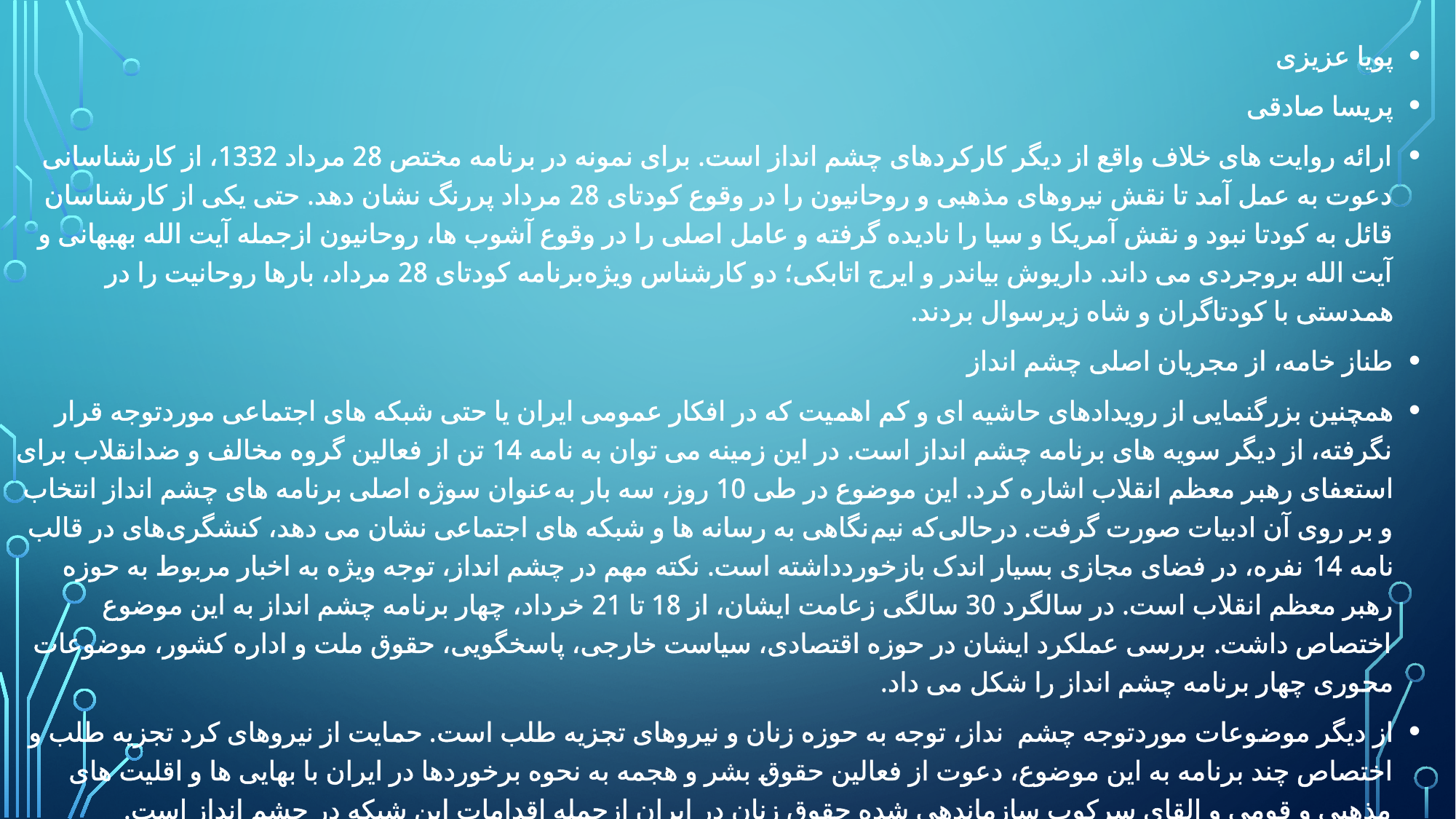

پویا عزیزی
پریسا صادقی
ارائه روایت های خلاف واقع از دیگر کارکردهای چشم انداز است. برای نمونه در برنامه مختص 28 مرداد 1332، از کارشناسانی دعوت به عمل آمد تا نقش نیروهای مذهبی و روحانیون را در وقوع کودتای 28 مرداد پررنگ نشان دهد. حتی یکی از کارشناسان قائل به کودتا نبود و نقش آمریکا و سیا را نادیده گرفته و عامل اصلی را در وقوع آشوب ها، روحانیون ازجمله آیت الله بهبهانی و آیت الله بروجردی می داند. داریوش بیاندر و ایرج اتابکی؛ دو کارشناس ویژه‌برنامه کودتای 28 مرداد، بارها روحانیت را در همدستی با کودتاگران و شاه زیرسوال بردند.
طناز خامه، از مجریان اصلی چشم انداز
همچنین بزرگنمایی از رویدادهای حاشیه ای و کم اهمیت که در افکار عمومی ایران یا حتی شبکه های اجتماعی موردتوجه قرار نگرفته، از دیگر سویه های برنامه چشم انداز است. در این زمینه می توان به نامه 14 تن از فعالین گروه مخالف و ضدانقلاب برای استعفای رهبر معظم انقلاب اشاره کرد. این موضوع در طی 10 روز، سه بار به‌عنوان سوژه اصلی برنامه های چشم انداز انتخاب و بر روی آن ادبیات صورت گرفت. درحالی‌که نیم‌نگاهی به رسانه ها و شبکه های اجتماعی نشان می دهد، کنشگری‌های در قالب نامه 14 نفره، در فضای مجازی بسیار اندک بازخوردداشته است. نکته مهم در چشم انداز، توجه ویژه به اخبار مربوط به حوزه رهبر معظم انقلاب است. در سالگرد 30 سالگی زعامت ایشان، از 18 تا 21 خرداد، چهار برنامه چشم انداز به این موضوع اختصاص داشت. بررسی عملکرد ایشان در حوزه اقتصادی، سیاست خارجی، پاسخگویی، حقوق ملت و اداره کشور، موضوعات محوری چهار برنامه چشم انداز را شکل می داد.
از دیگر موضوعات موردتوجه چشم  نداز، توجه به حوزه زنان و نیروهای تجزیه طلب است. حمایت از نیروهای کرد تجزیه طلب و اختصاص چند برنامه به این موضوع، دعوت از فعالین حقوق بشر و هجمه به نحوه برخوردها در ایران با بهایی ها و اقلیت های مذهبی و قومی و القای سرکوب سازماندهی شده حقوق زنان در ایران ازجمله اقدامات این شبکه در چشم انداز است.